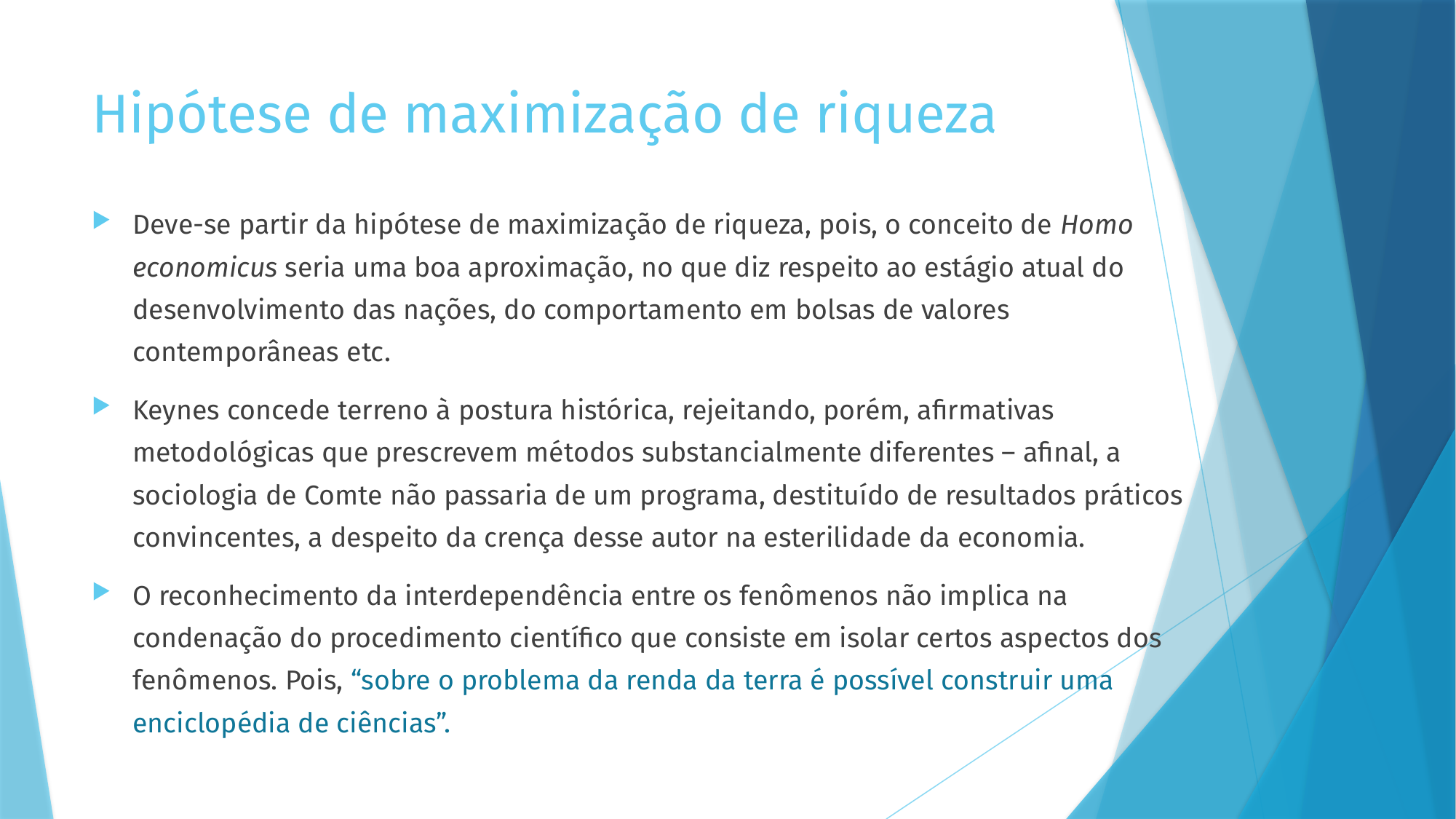

# Hipótese de maximização de riqueza
Deve-se partir da hipótese de maximização de riqueza, pois, o conceito de Homo economicus seria uma boa aproximação, no que diz respeito ao estágio atual do desenvolvimento das nações, do comportamento em bolsas de valores contemporâneas etc.
Keynes concede terreno à postura histórica, rejeitando, porém, afirmativas metodológicas que prescrevem métodos substancialmente diferentes – afinal, a sociologia de Comte não passaria de um programa, destituído de resultados práticos convincentes, a despeito da crença desse autor na esterilidade da economia.
O reconhecimento da interdependência entre os fenômenos não implica na condenação do procedimento científico que consiste em isolar certos aspectos dos fenômenos. Pois, “sobre o problema da renda da terra é possível construir uma enciclopédia de ciências”.